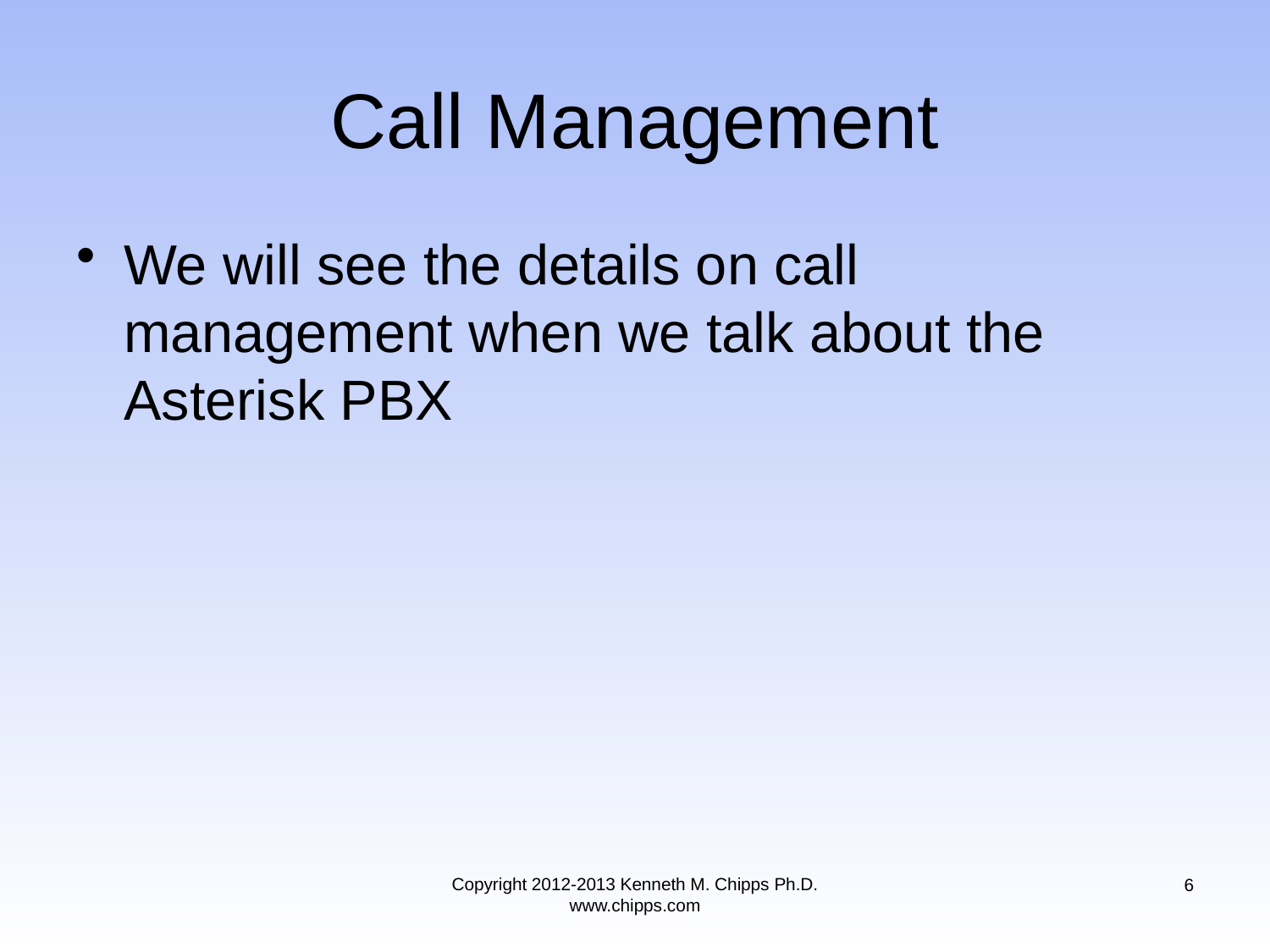

# Call Management
We will see the details on call management when we talk about the Asterisk PBX
Copyright 2012-2013 Kenneth M. Chipps Ph.D. www.chipps.com
6